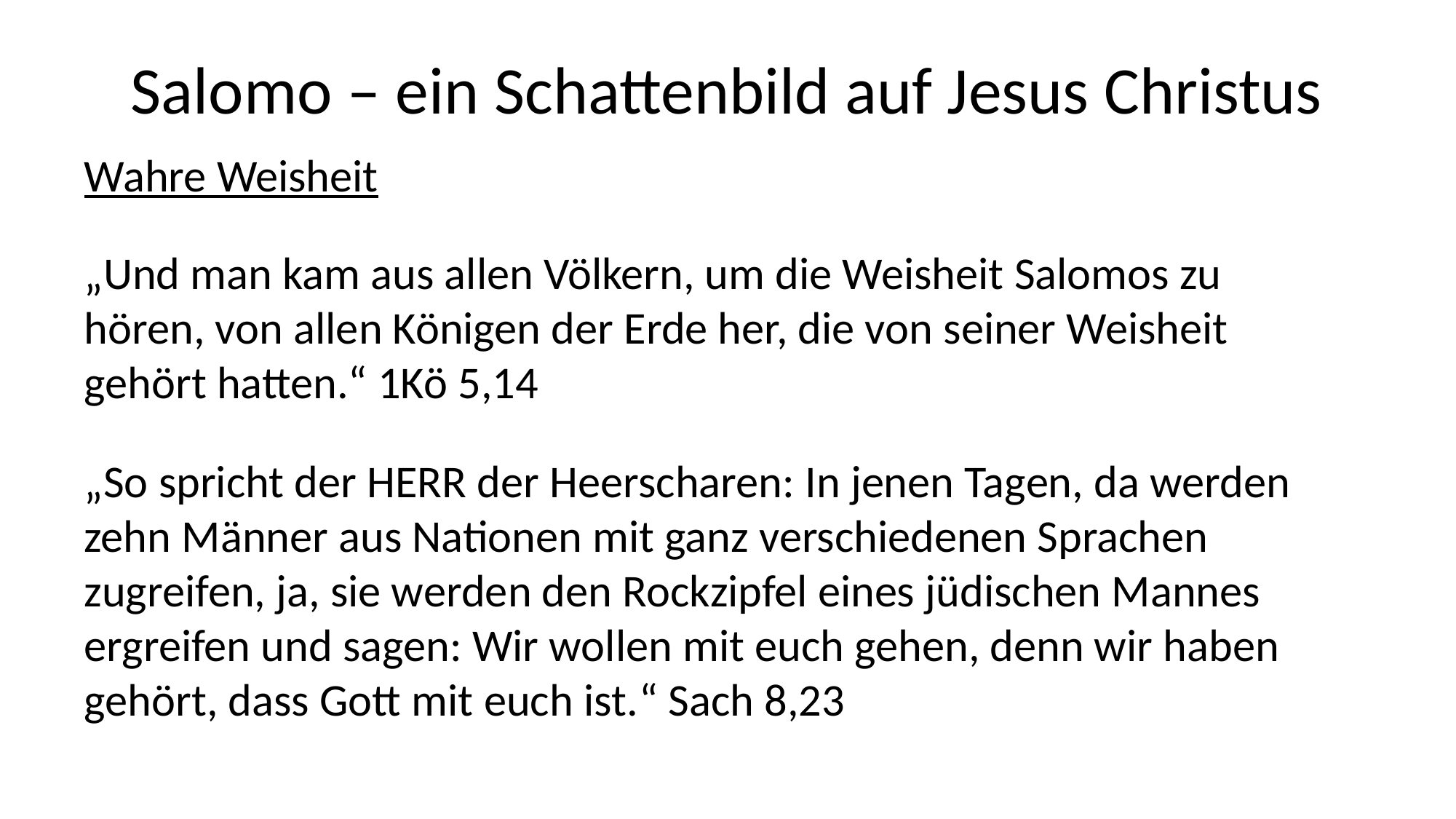

Salomo – ein Schattenbild auf Jesus Christus
Wahre Weisheit
„Und man kam aus allen Völkern, um die Weisheit Salomos zu hören, von allen Königen der Erde her, die von seiner Weisheit gehört hatten.“ 1Kö 5,14
„So spricht der HERR der Heerscharen: In jenen Tagen, da werden zehn Männer aus Nationen mit ganz verschiedenen Sprachen zugreifen, ja, sie werden den Rockzipfel eines jüdischen Mannes ergreifen und sagen: Wir wollen mit euch gehen, denn wir haben gehört, dass Gott mit euch ist.“ Sach 8,23